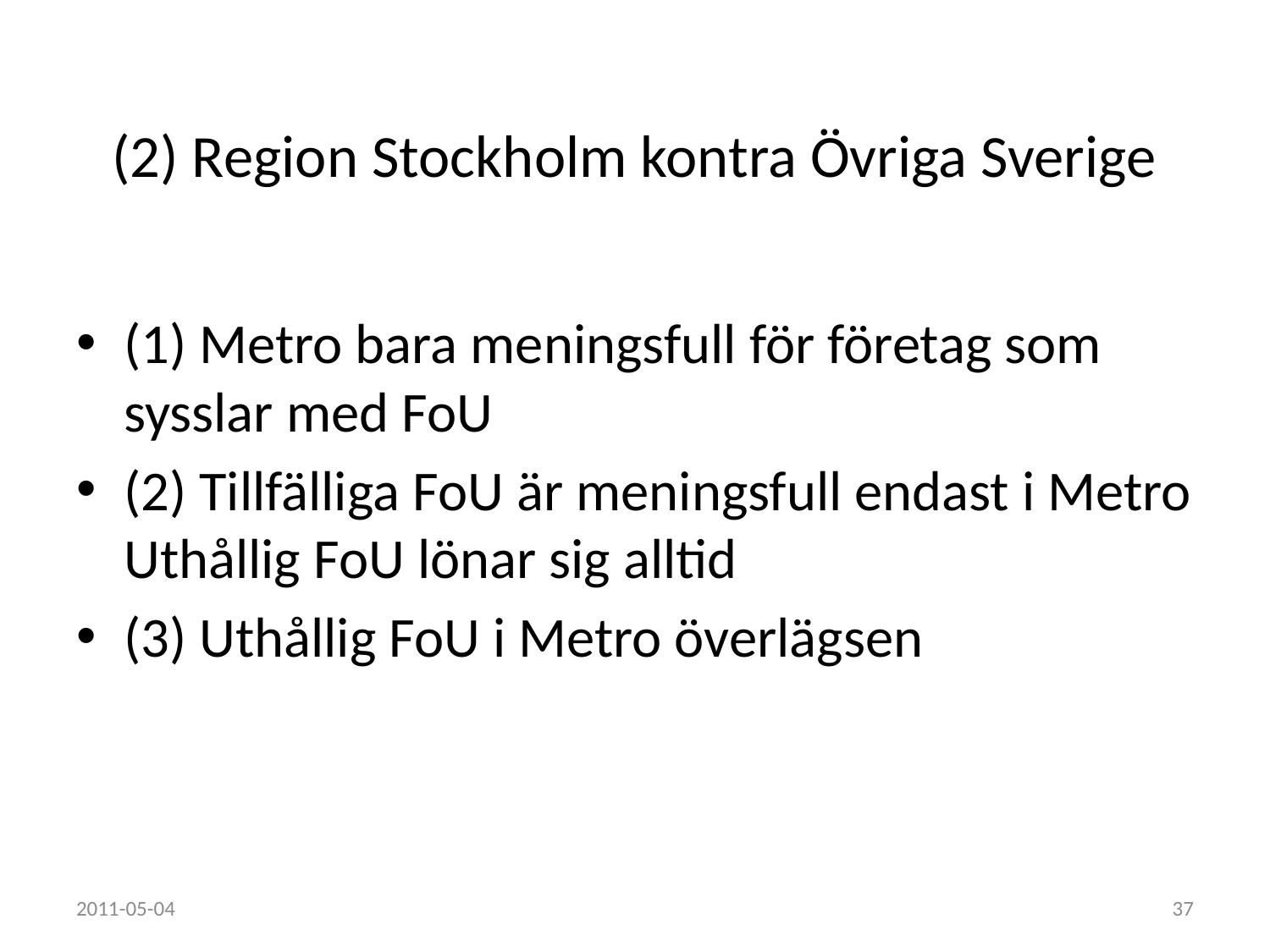

# (2) Region Stockholm kontra Övriga Sverige

(1) Metro bara meningsfull för företag som sysslar med FoU
(2) Tillfälliga FoU är meningsfull endast i Metro Uthållig FoU lönar sig alltid
(3) Uthållig FoU i Metro överlägsen
2011-05-04
37